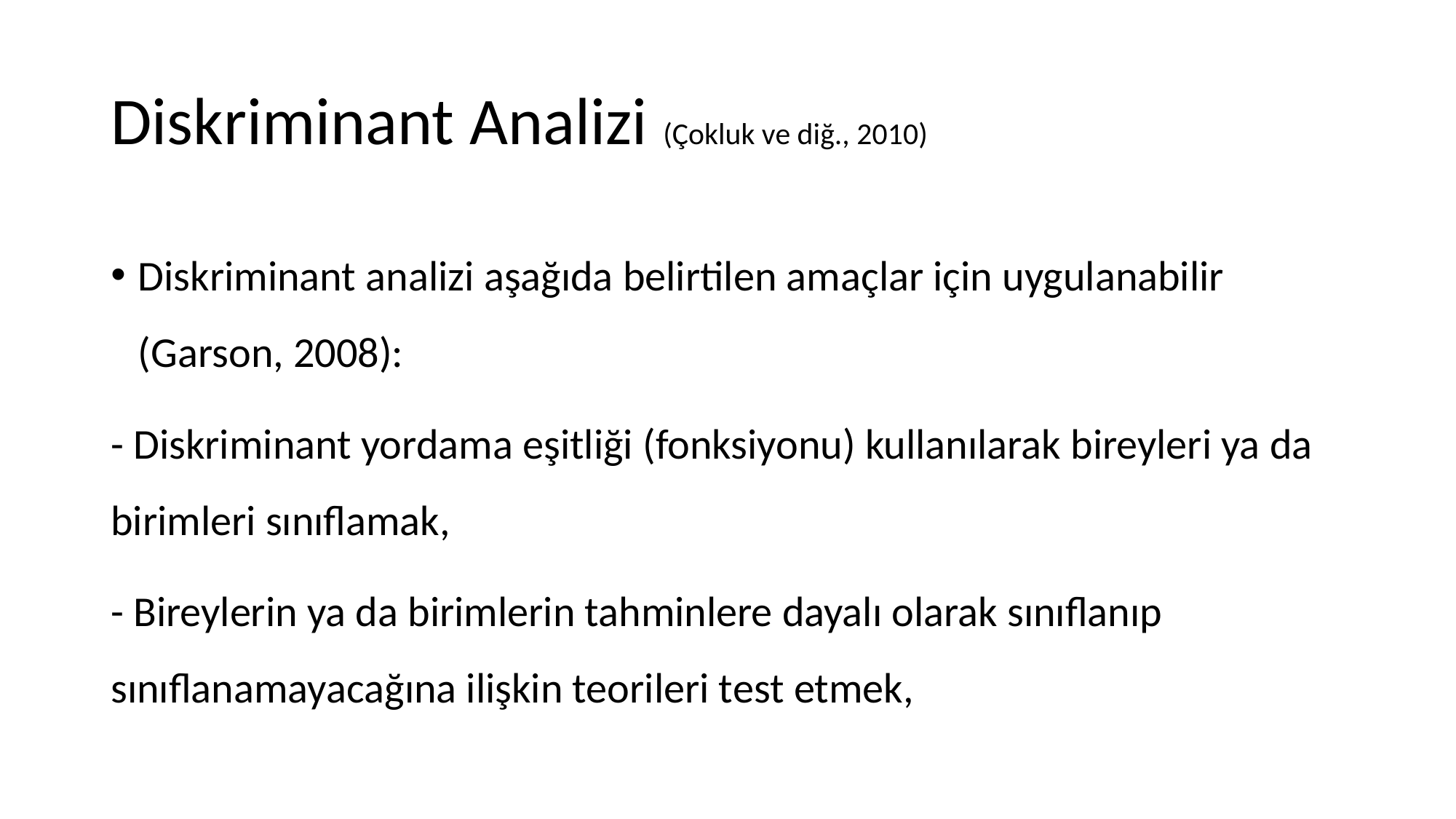

# Diskriminant Analizi (Çokluk ve diğ., 2010)
Diskriminant analizi aşağıda belirtilen amaçlar için uygulanabilir (Garson, 2008):
- Diskriminant yordama eşitliği (fonksiyonu) kullanılarak bireyleri ya da birimleri sınıflamak,
- Bireylerin ya da birimlerin tahminlere dayalı olarak sınıflanıp sınıflanamayacağına ilişkin teorileri test etmek,